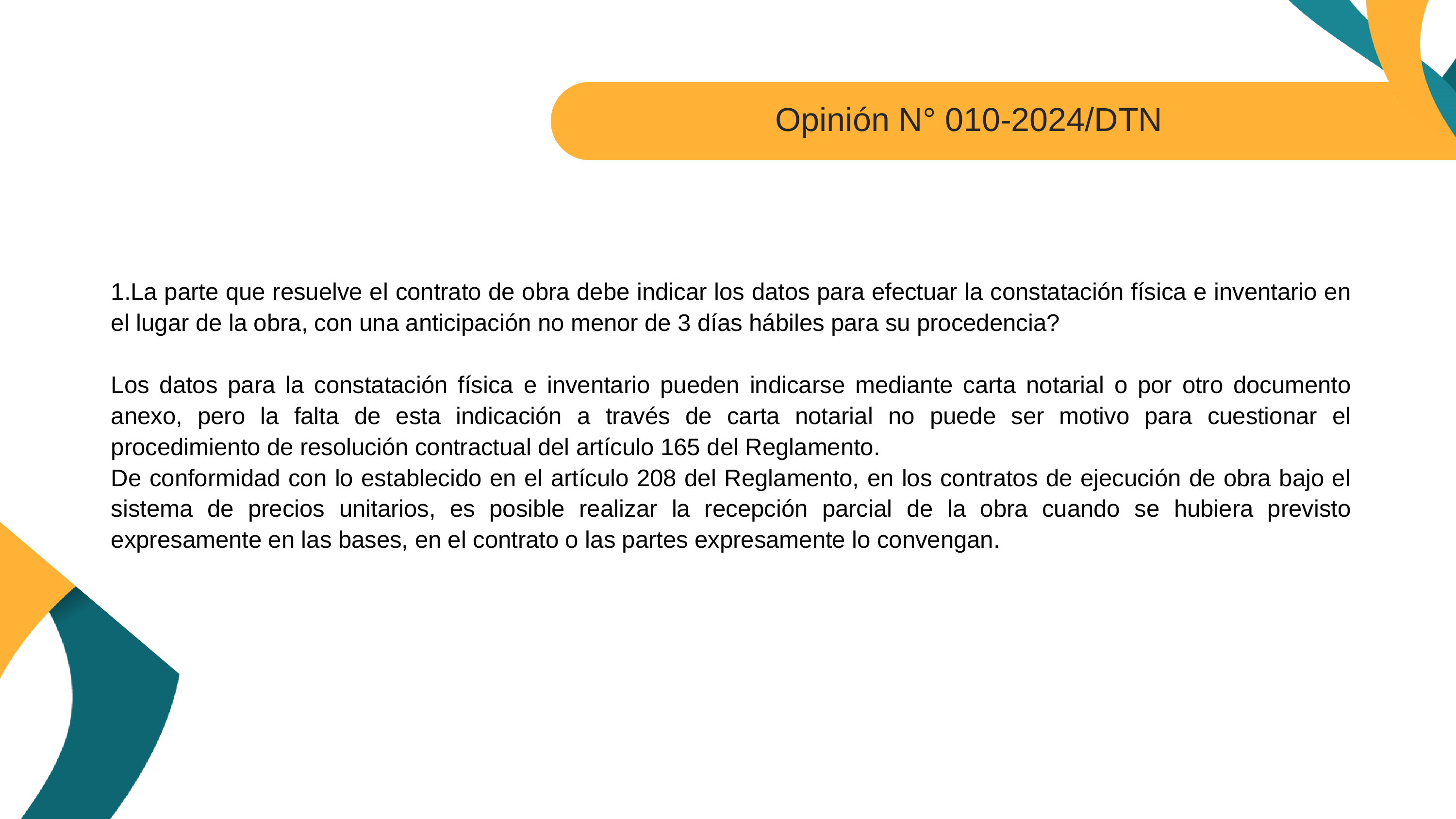

Opinión N° 010-2024/DTN

1.La parte que resuelve el contrato de obra debe indicar los datos para efectuar la constatación física e inventario en el lugar de la obra, con una anticipación no menor de 3 días hábiles para su procedencia?

Los datos para la constatación física e inventario pueden indicarse mediante carta notarial o por otro documento anexo, pero la falta de esta indicación a través de carta notarial no puede ser motivo para cuestionar el procedimiento de resolución contractual del artículo 165 del Reglamento.
De conformidad con lo establecido en el artículo 208 del Reglamento, en los contratos de ejecución de obra bajo el sistema de precios unitarios, es posible realizar la recepción parcial de la obra cuando se hubiera previsto expresamente en las bases, en el contrato o las partes expresamente lo convengan.